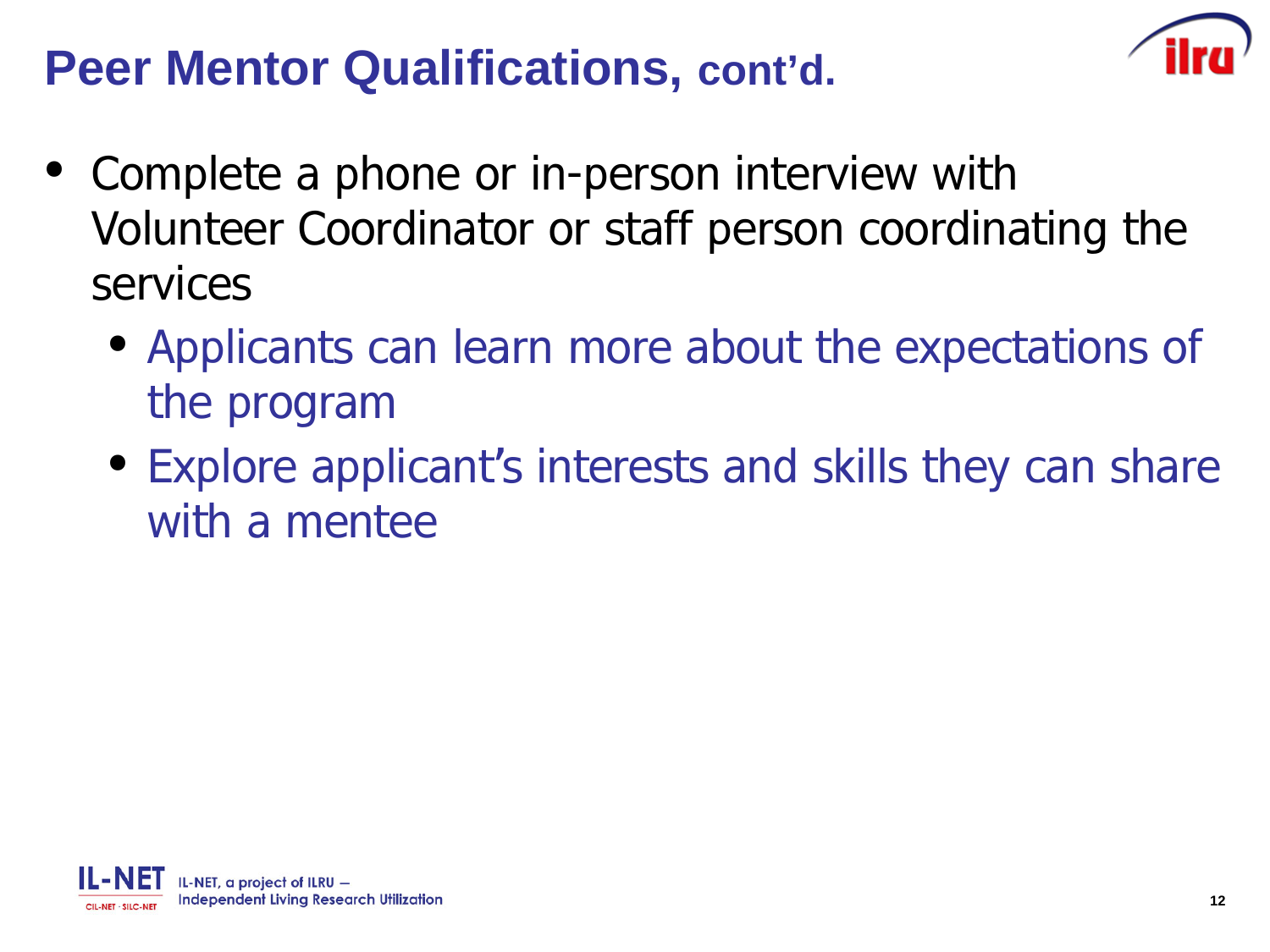

# Peer Mentor Qualifications, cont’d.
Complete a phone or in-person interview with Volunteer Coordinator or staff person coordinating the services
Applicants can learn more about the expectations of the program
Explore applicant’s interests and skills they can share with a mentee